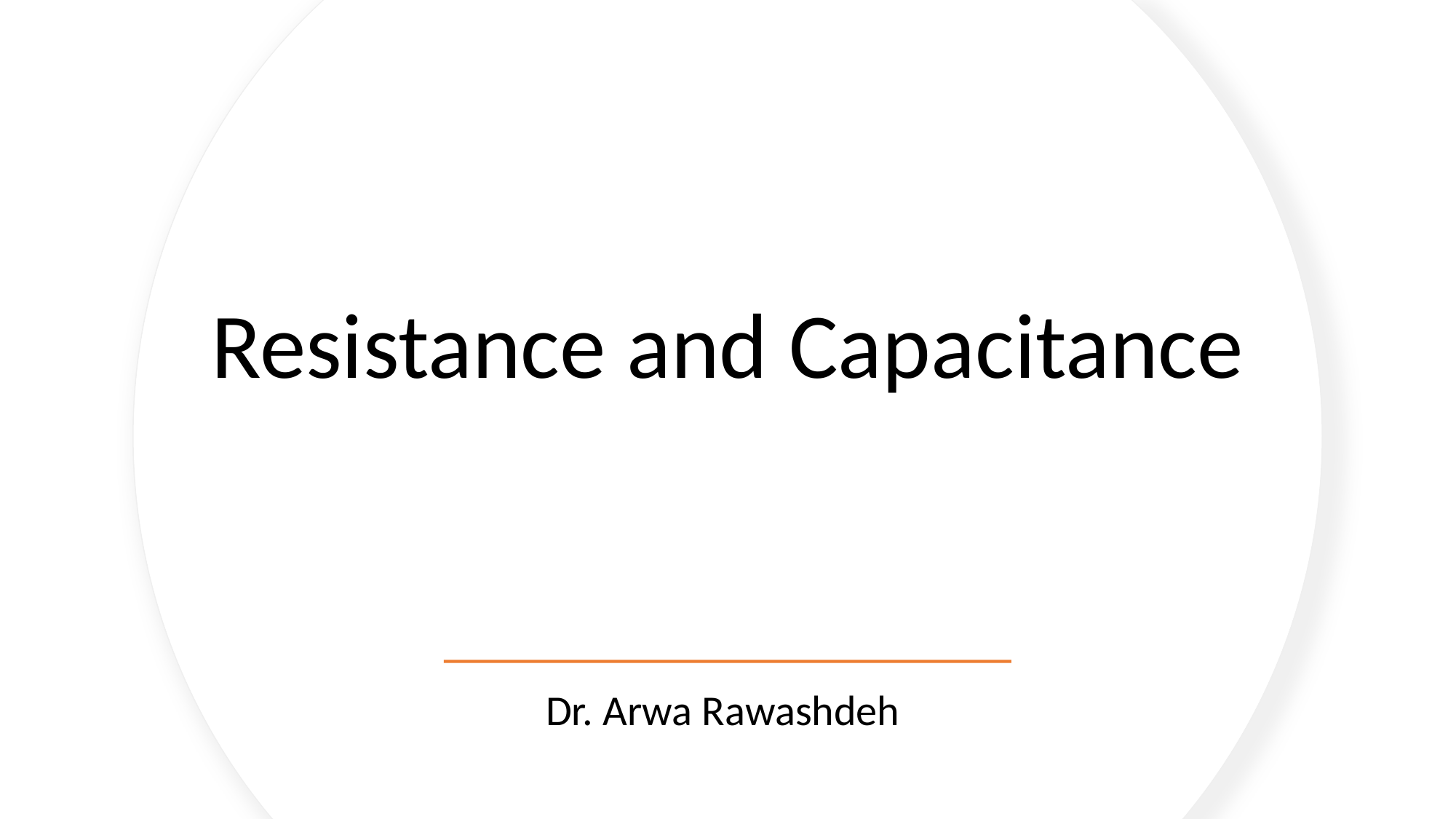

# Resistance and Capacitance

Dr. Arwa Rawashdeh